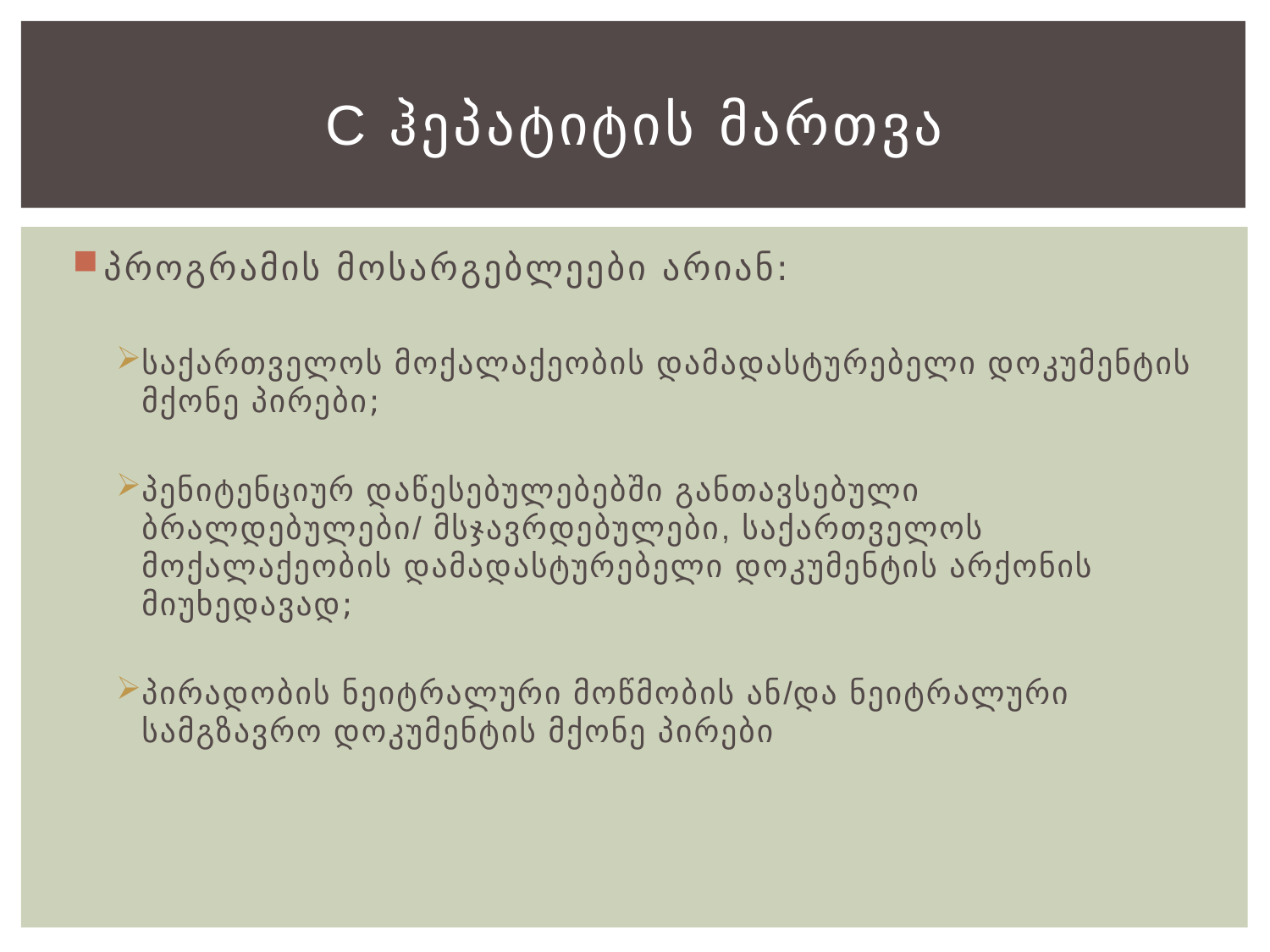

# C ჰეპატიტის მართვა
პროგრამის მოსარგებლეები არიან:

საქართველოს მოქალაქეობის დამადასტურებელი დოკუმენტის მქონე პირები;

პენიტენციურ დაწესებულებებში განთავსებული ბრალდებულები/ მსჯავრდებულები, საქართველოს მოქალაქეობის დამადასტურებელი დოკუმენტის არქონის მიუხედავად;

პირადობის ნეიტრალური მოწმობის ან/და ნეიტრალური სამგზავრო დოკუმენტის მქონე პირები